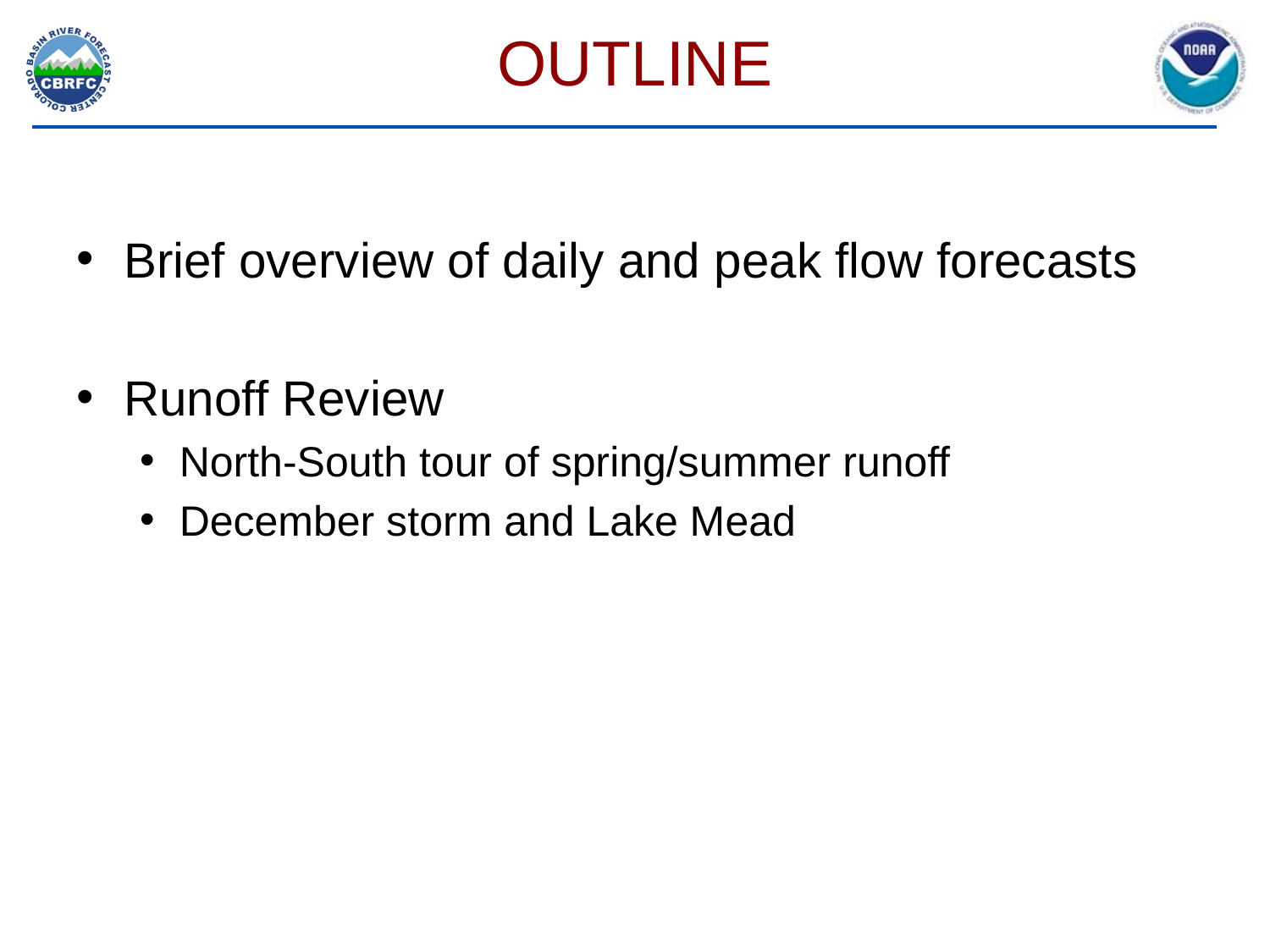

# OUTLINE
Brief overview of daily and peak flow forecasts

Runoff Review
North-South tour of spring/summer runoff
December storm and Lake Mead